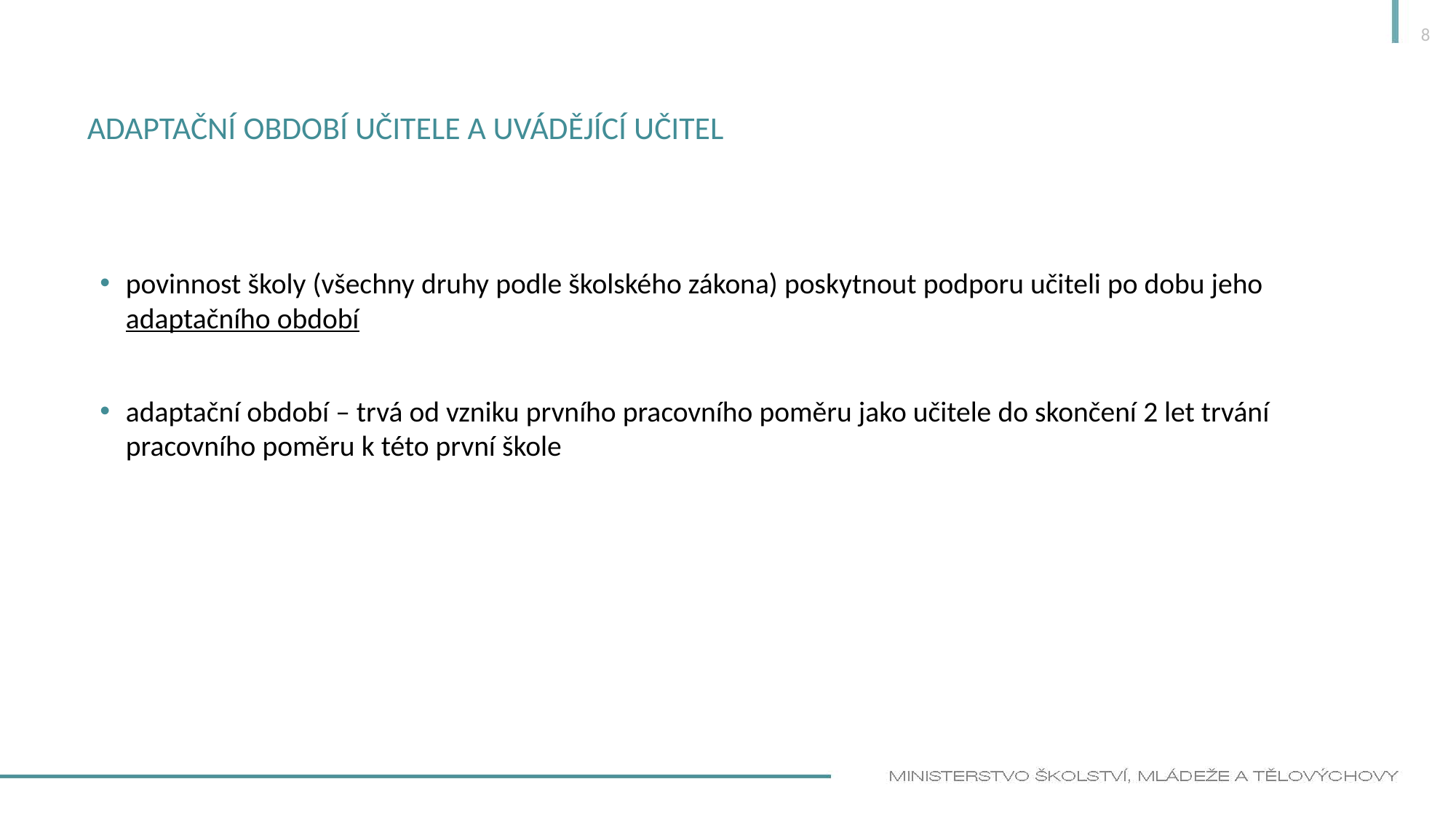

8
# Adaptační období učitele a uvádějící učitel

povinnost školy (všechny druhy podle školského zákona) poskytnout podporu učiteli po dobu jeho adaptačního období

adaptační období – trvá od vzniku prvního pracovního poměru jako učitele do skončení 2 let trvání pracovního poměru k této první škole